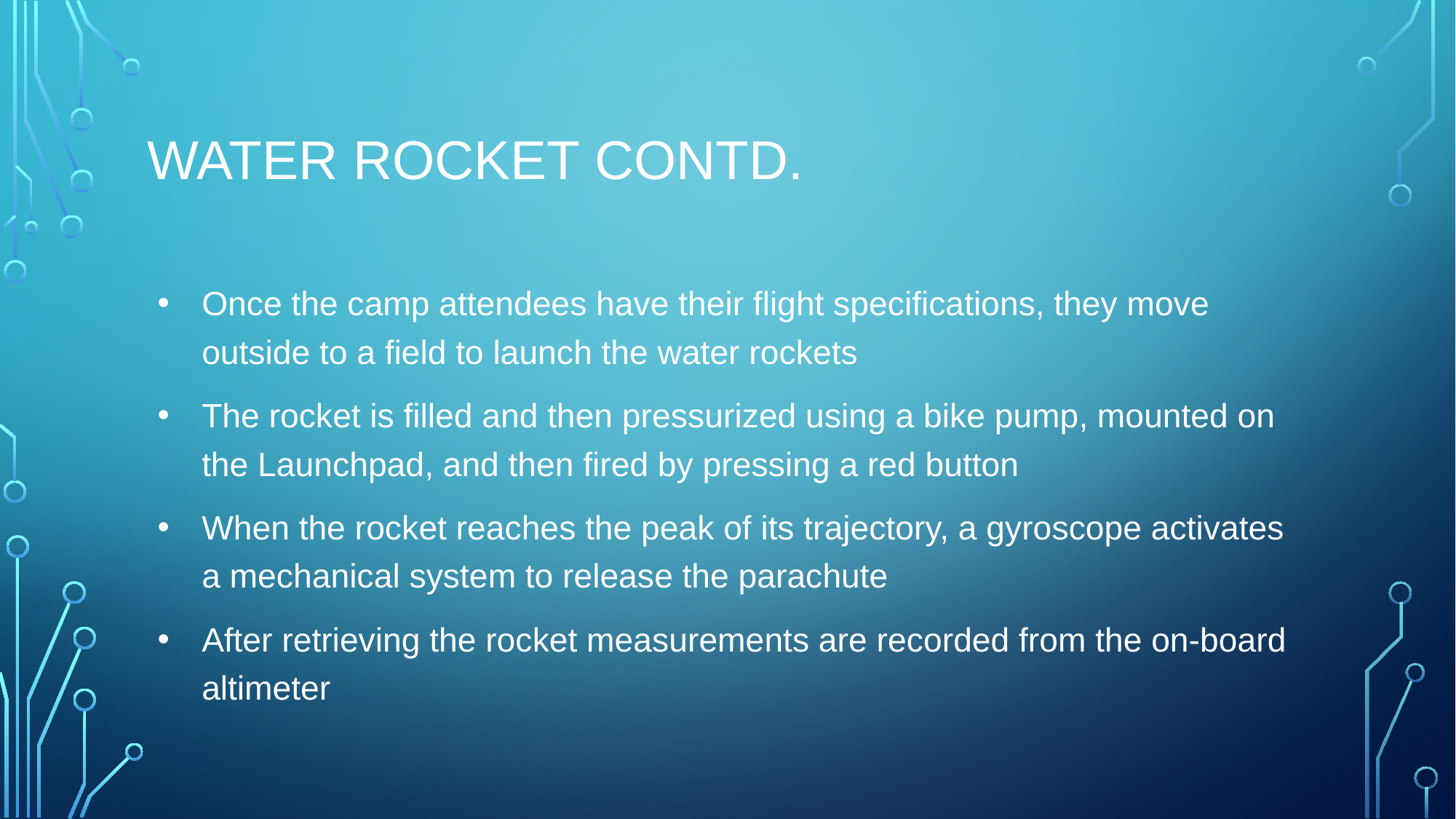

# WATER ROCKET CONTD.
Once the camp attendees have their flight specifications, they move outside to a field to launch the water rockets
The rocket is filled and then pressurized using a bike pump, mounted on the Launchpad, and then fired by pressing a red button
When the rocket reaches the peak of its trajectory, a gyroscope activates a mechanical system to release the parachute
After retrieving the rocket measurements are recorded from the on-board altimeter